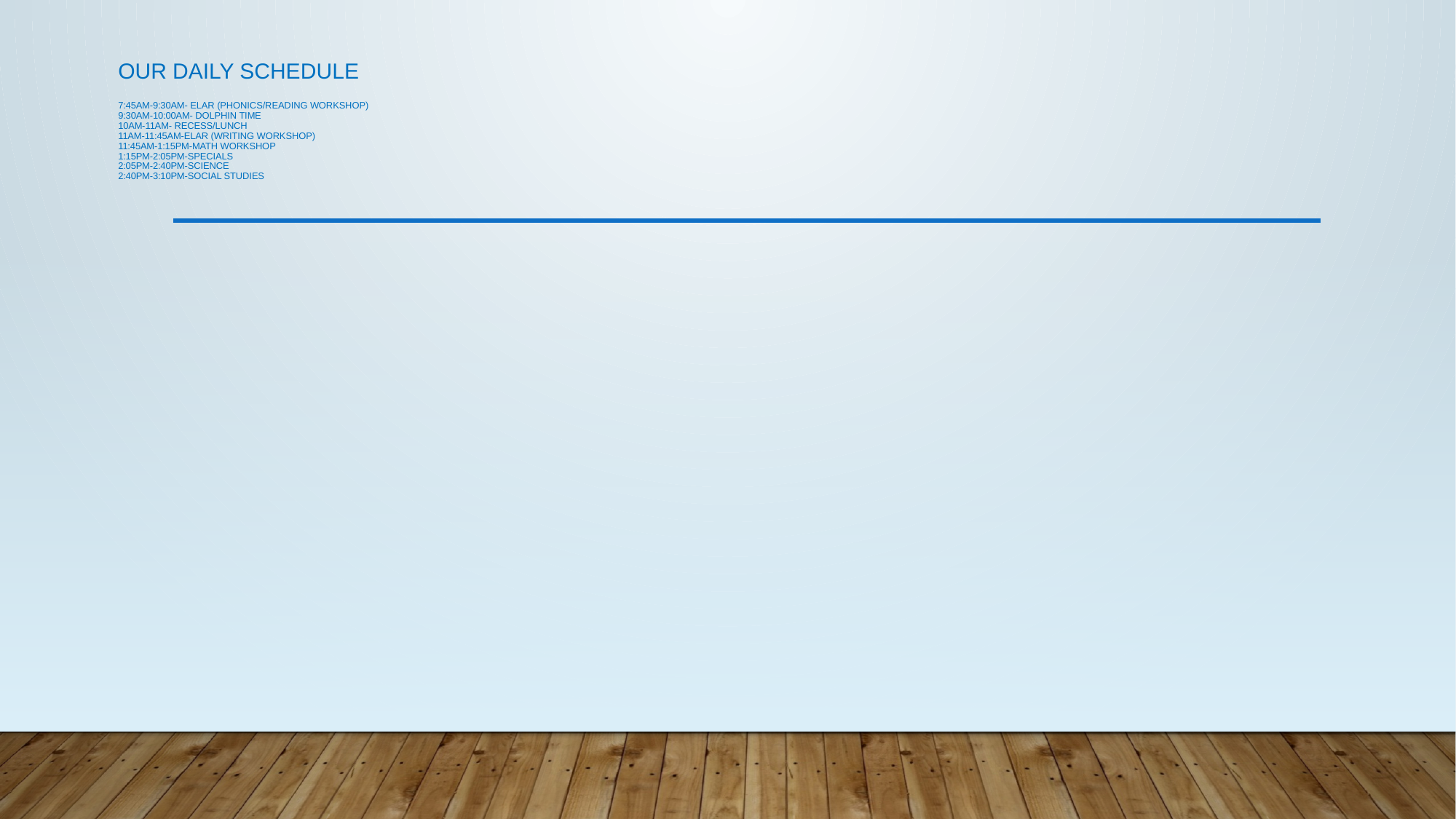

# Our Daily Schedule 7:45am-9:30am- ELAR (Phonics/Reading Workshop) 9:30am-10:00am- Dolphin TIME 10am-11am- Recess/Lunch 11am-11:45am-ELAR (Writing Workshop) 11:45am-1:15pm-Math Workshop 1:15pm-2:05pm-SPECIALS 2:05pm-2:40pm-Science 2:40pm-3:10pm-Social Studies